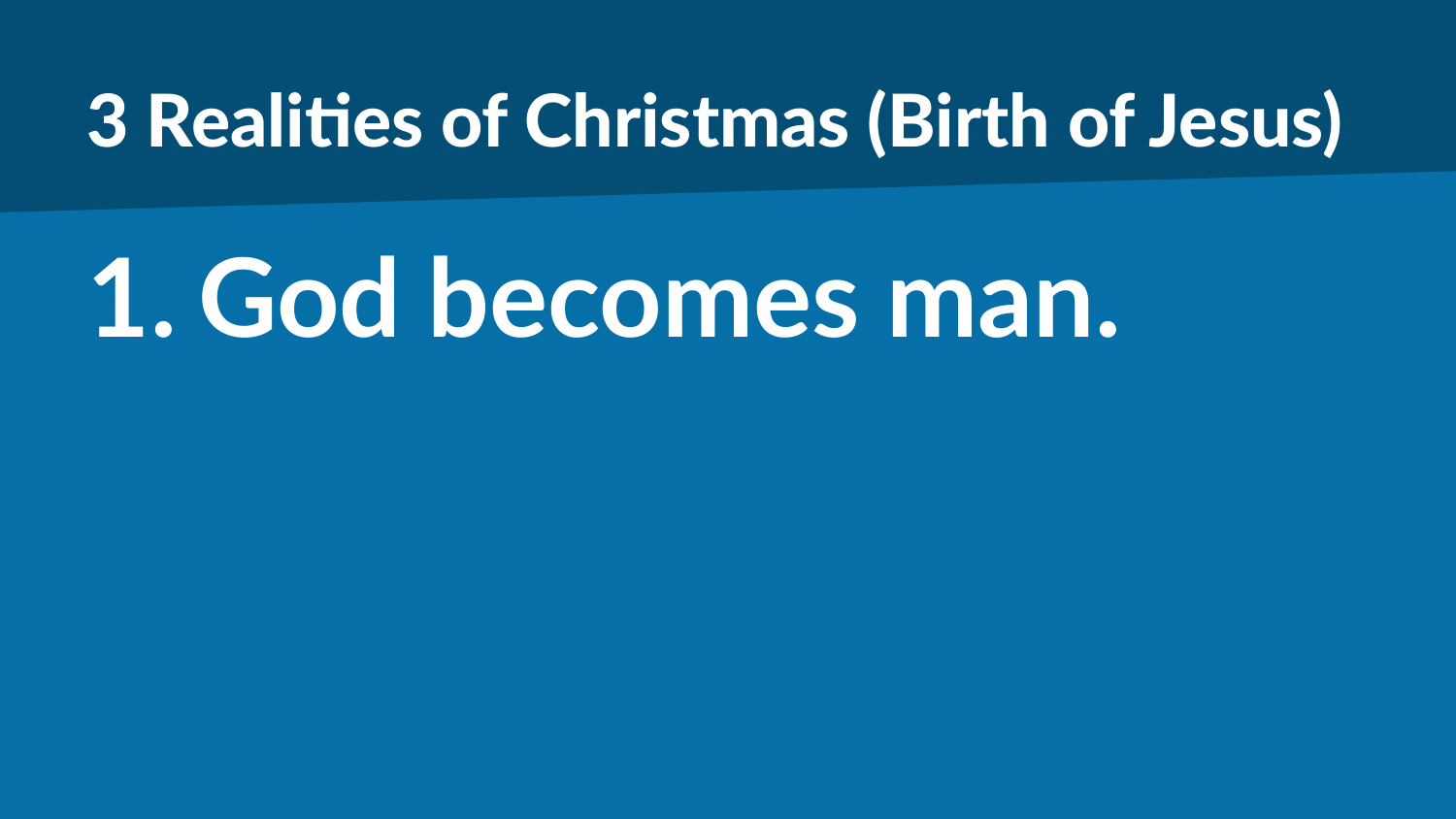

# 3 Realities of Christmas (Birth of Jesus)
God becomes man.